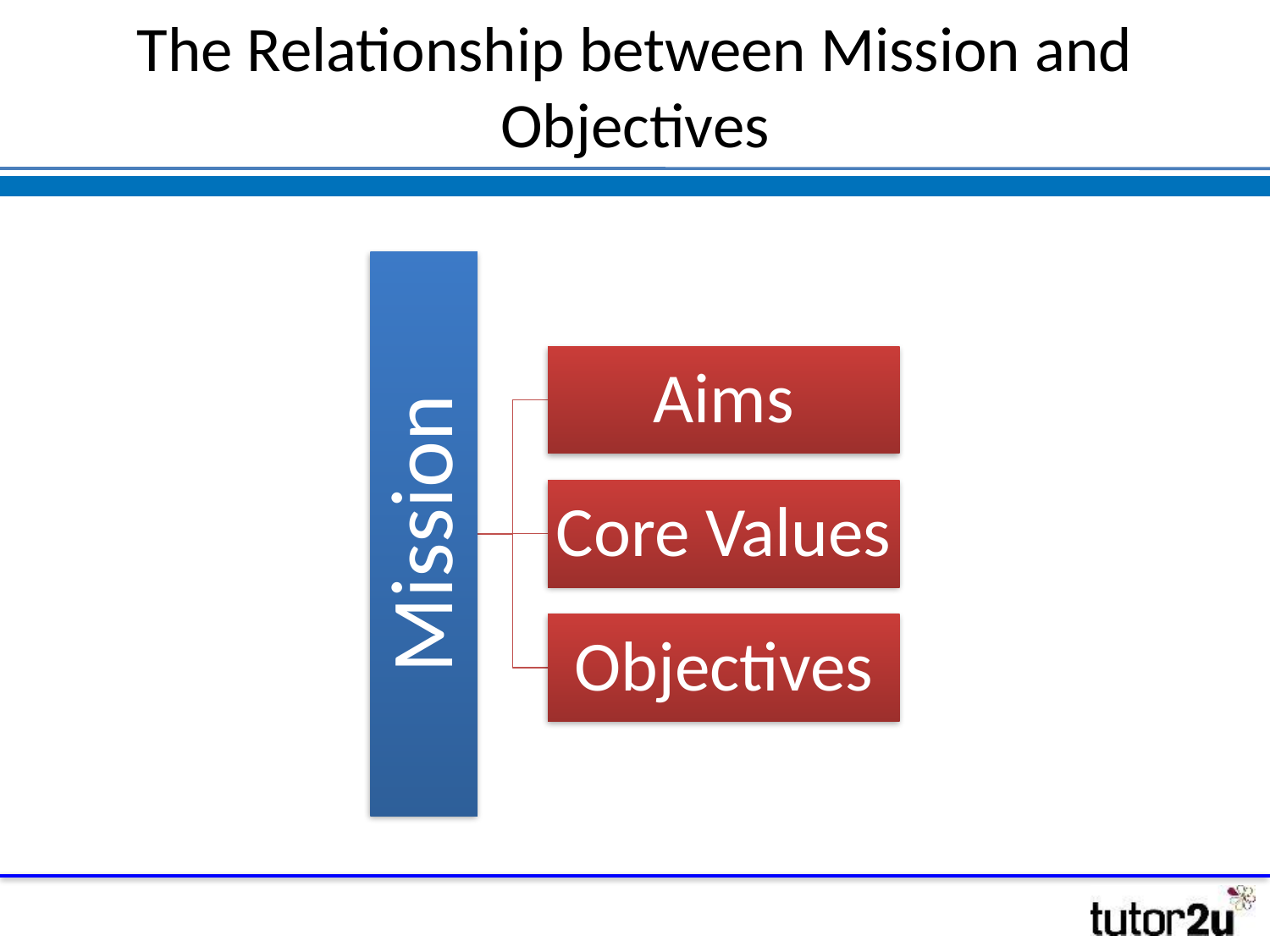

# The Relationship between Mission and Objectives

Mission
Aims
Core Values
Objectives